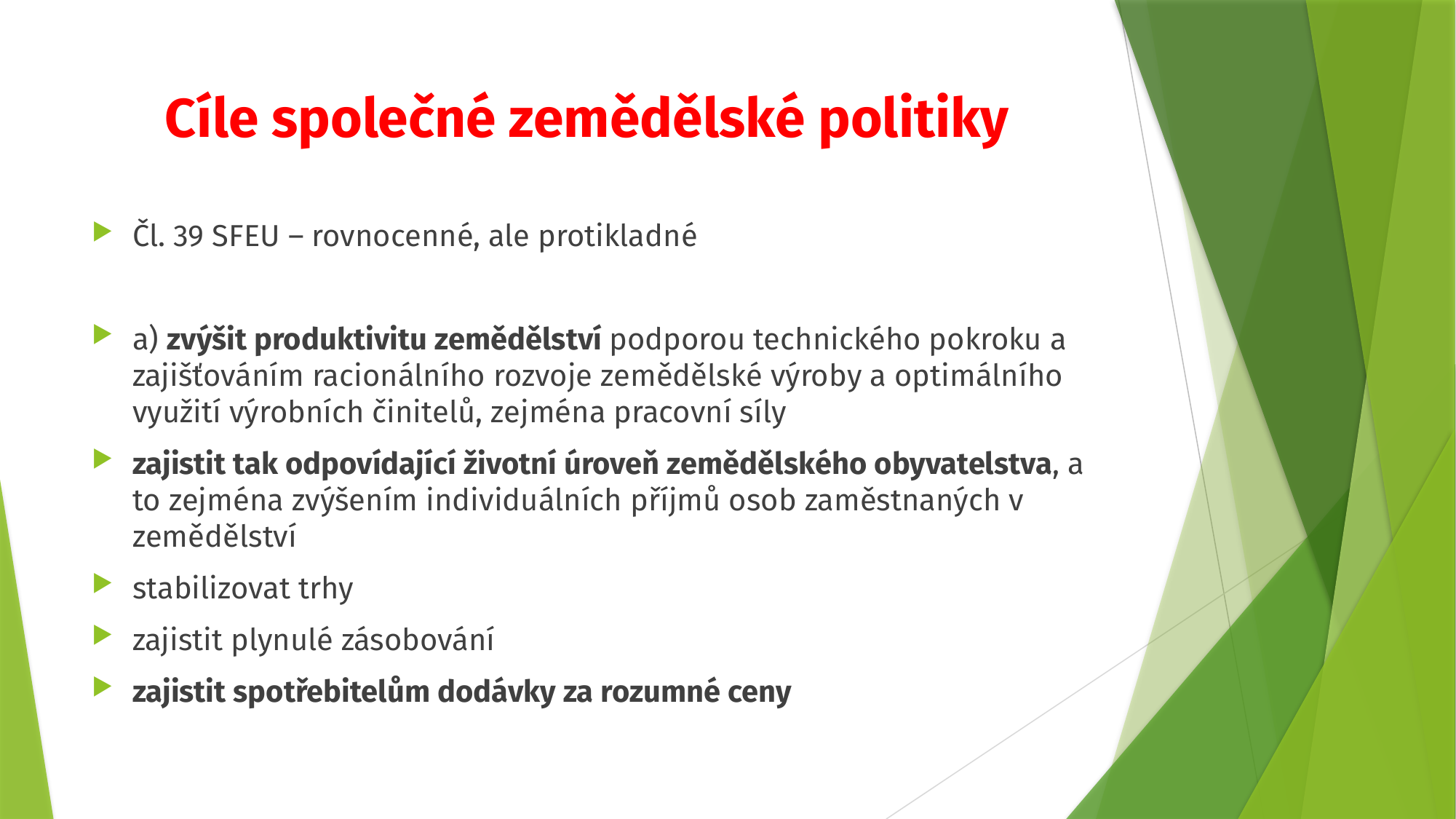

# Cíle společné zemědělské politiky
Čl. 39 SFEU – rovnocenné, ale protikladné

a) zvýšit produktivitu zemědělství podporou technického pokroku a zajišťováním racionálního rozvoje zemědělské výroby a optimálního využití výrobních činitelů, zejména pracovní síly
zajistit tak odpovídající životní úroveň zemědělského obyvatelstva, a to zejména zvýšením individuálních příjmů osob zaměstnaných v zemědělství
stabilizovat trhy
zajistit plynulé zásobování
zajistit spotřebitelům dodávky za rozumné ceny